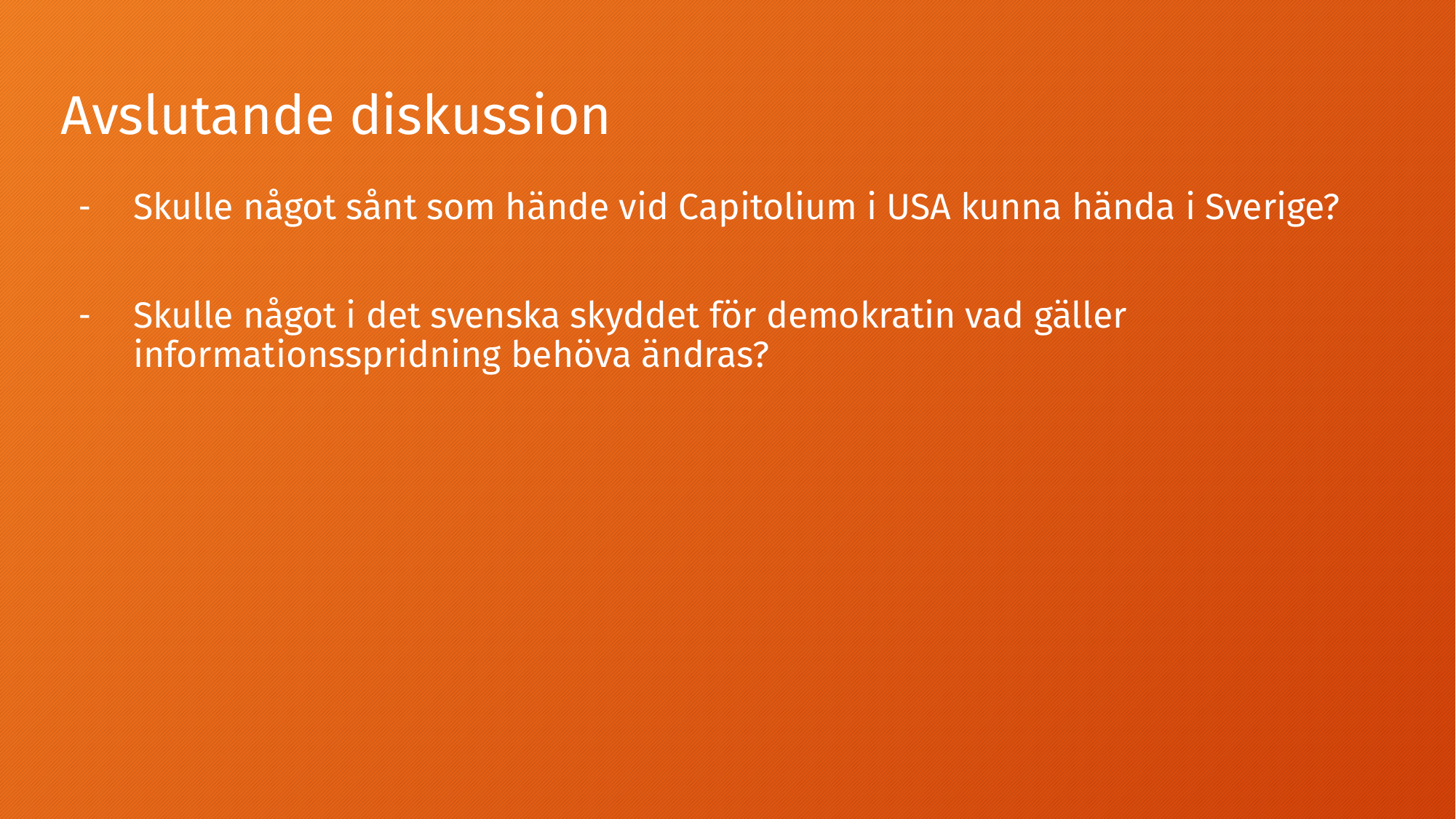

# Avslutande diskussion
Skulle något sånt som hände vid Capitolium i USA kunna hända i Sverige?

Skulle något i det svenska skyddet för demokratin vad gäller informationsspridning behöva ändras?